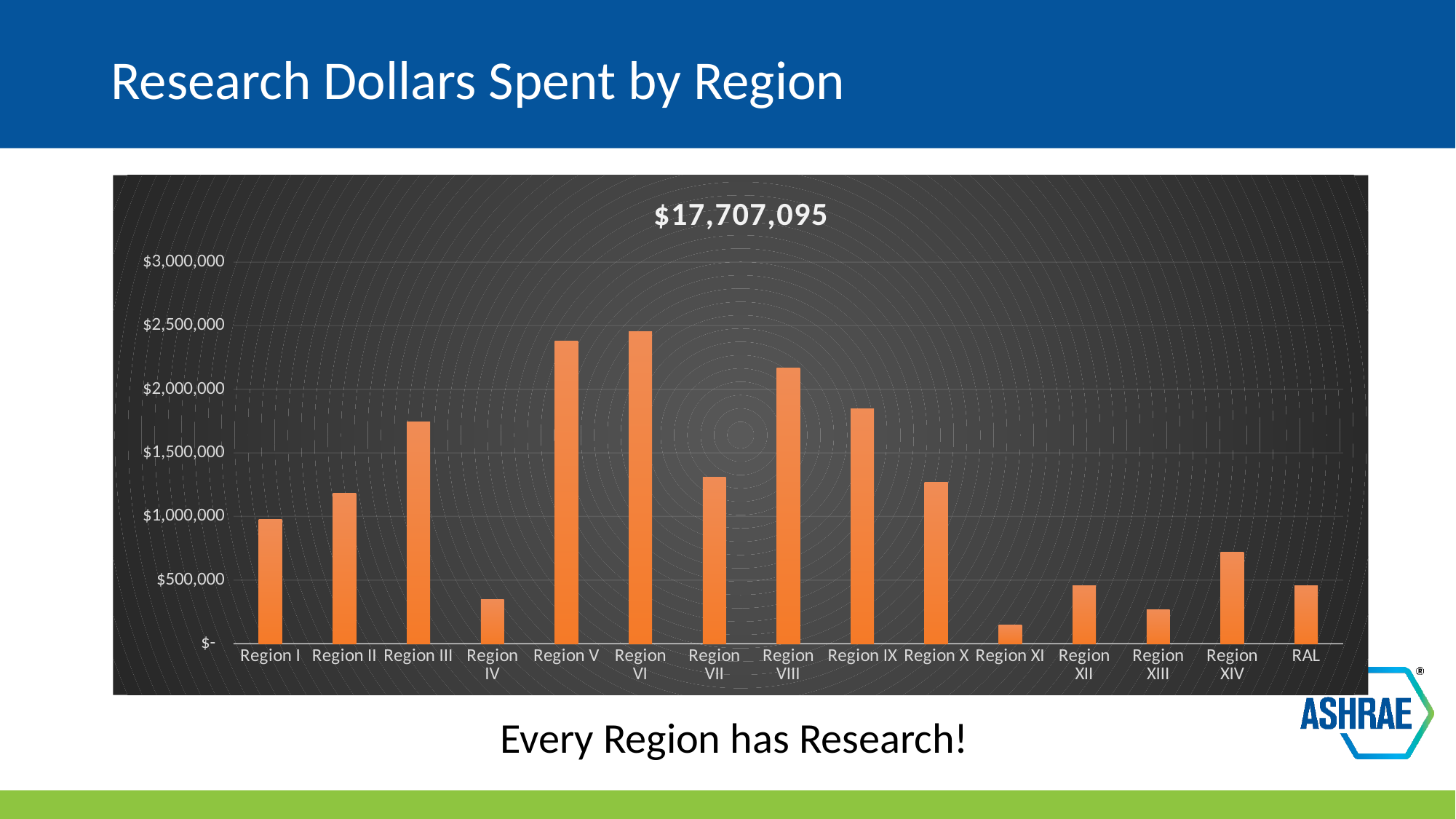

# Research Dollars Spent by Region

### Chart:

| Category |   $17,707,095   |
|---|---|
| Region I | 976700.0 |
| Region II | 1180546.0 |
| Region III | 1744462.0 |
| Region IV | 346440.0 |
| Region V | 2380056.0 |
| Region VI | 2451758.0 |
| Region VII | 1306508.0 |
| Region VIII | 2168152.0 |
| Region IX | 1846185.0 |
| Region X | 1266411.0 |
| Region XI | 145000.0 |
| Region XII | 455149.0 |
| Region XIII | 267346.0 |
| Region XIV | 717888.0 |
| RAL | 454494.0 |
Every Region has Research!